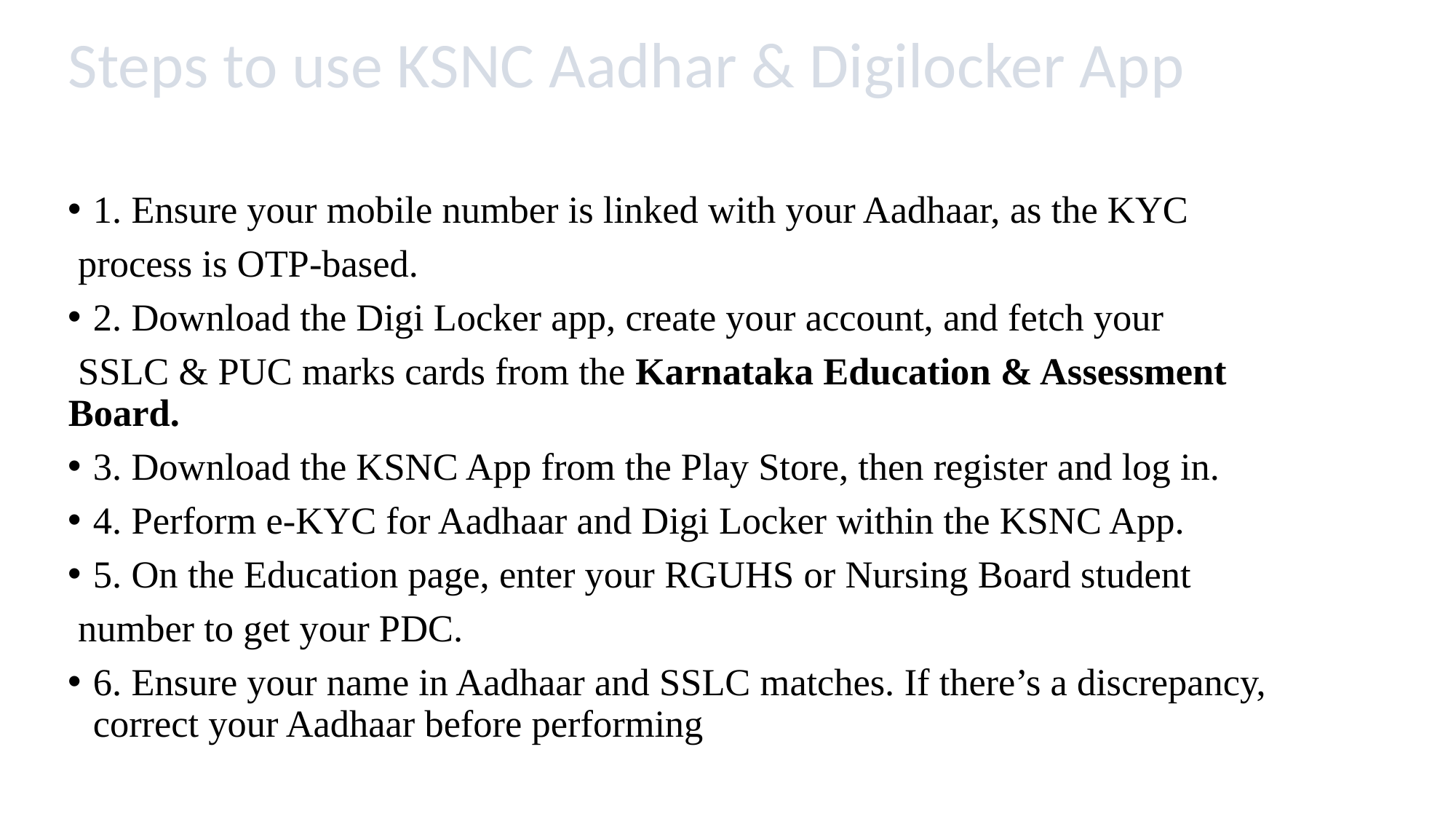

# Steps to use KSNC Aadhar & Digilocker App
1. Ensure your mobile number is linked with your Aadhaar, as the KYC
 process is OTP-based.
2. Download the Digi Locker app, create your account, and fetch your
 SSLC & PUC marks cards from the Karnataka Education & Assessment Board.
3. Download the KSNC App from the Play Store, then register and log in.
4. Perform e-KYC for Aadhaar and Digi Locker within the KSNC App.
5. On the Education page, enter your RGUHS or Nursing Board student
 number to get your PDC.
6. Ensure your name in Aadhaar and SSLC matches. If there’s a discrepancy, correct your Aadhaar before performing